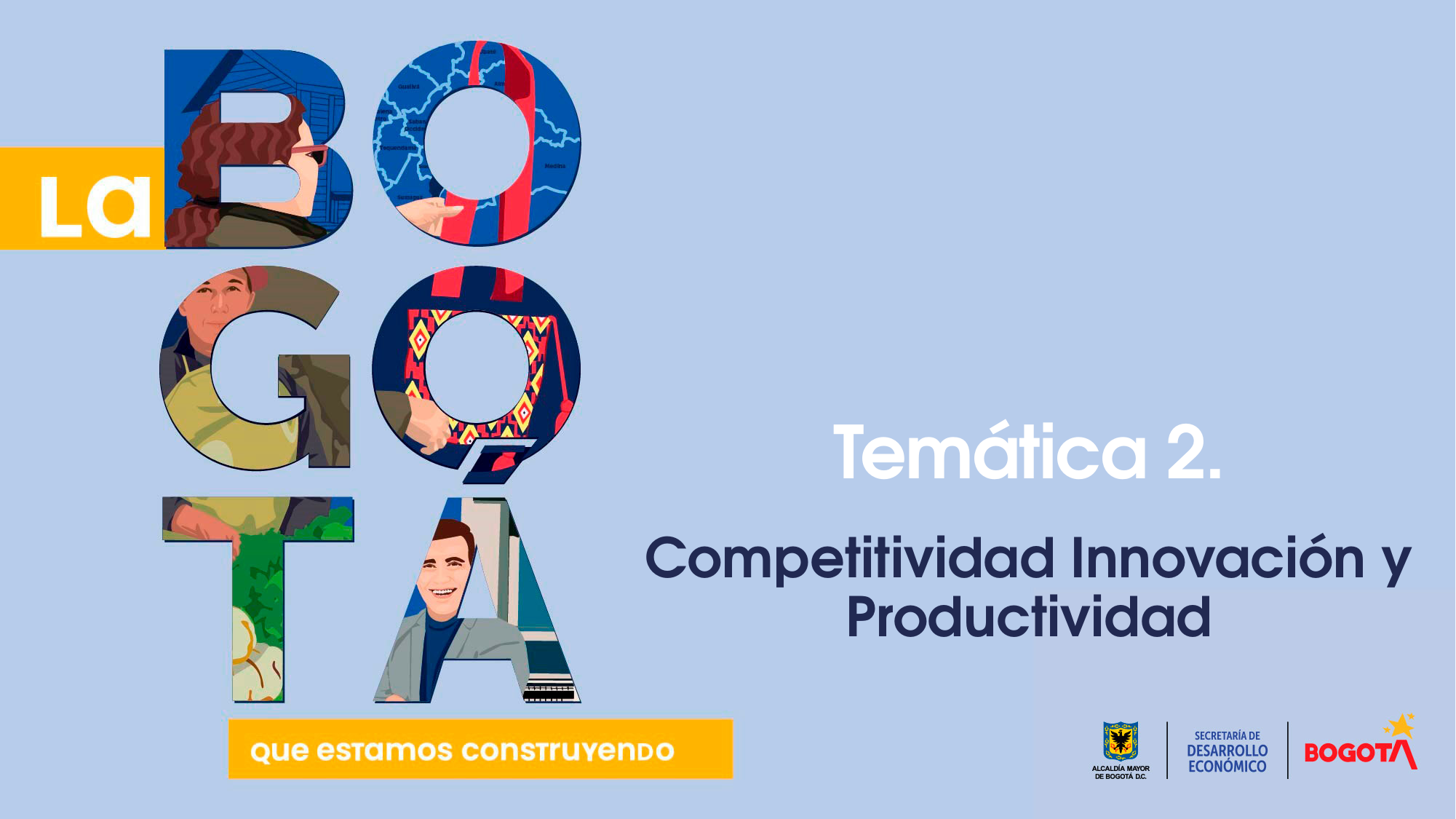

# Temática 2.
Competitividad Innovación y Productividad